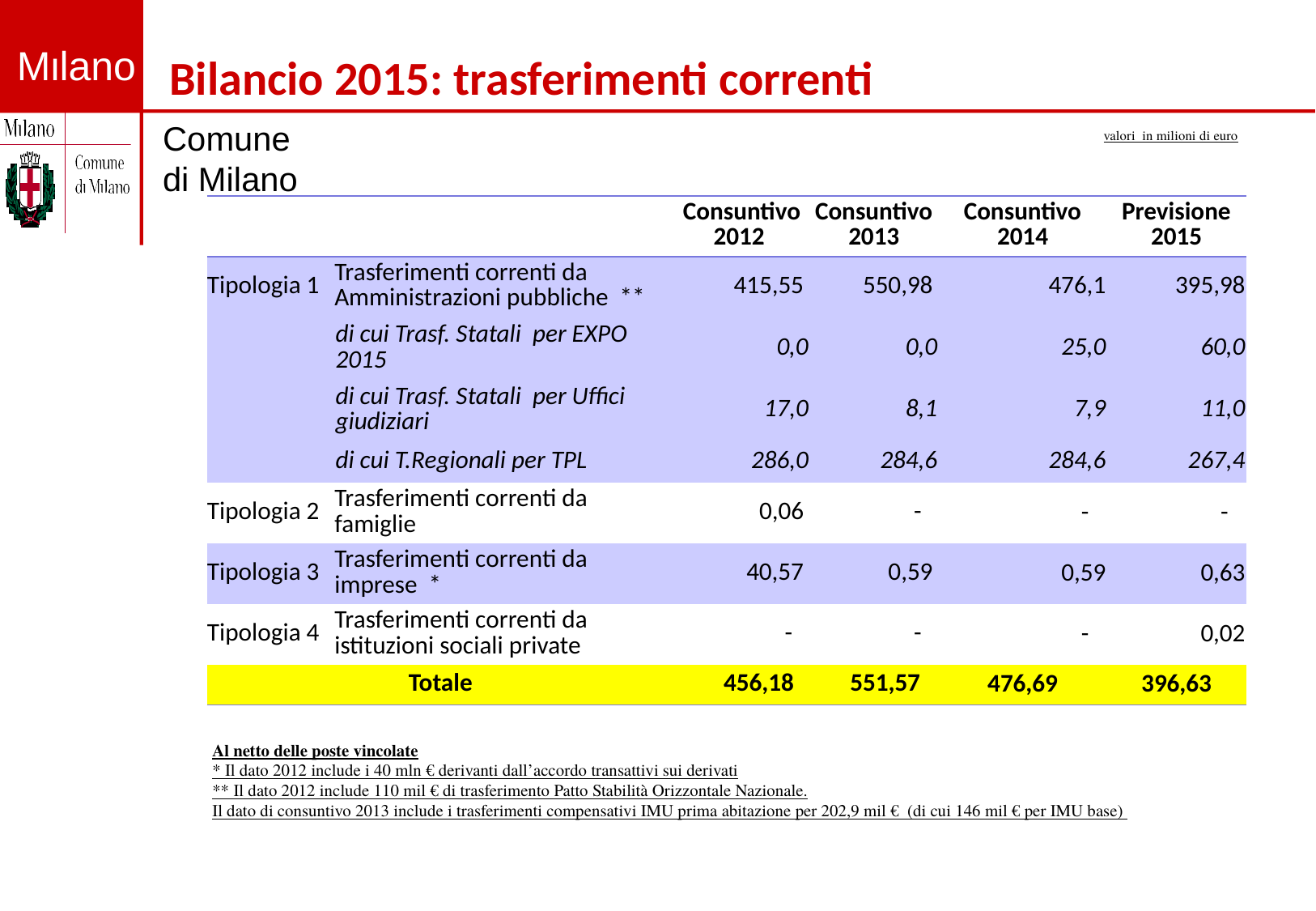

Bilancio 2015: trasferimenti correnti
valori  in milioni di euro
|  |  | Consuntivo 2012 | Consuntivo 2013 | Consuntivo 2014 | Previsione 2015 |
| --- | --- | --- | --- | --- | --- |
| Tipologia 1 | Trasferimenti correnti da Amministrazioni pubbliche \*\* | 415,55 | 550,98 | 476,1 | 395,98 |
|  | di cui Trasf. Statali per EXPO 2015 | 0,0 | 0,0 | 25,0 | 60,0 |
|  | di cui Trasf. Statali per Uffici giudiziari | 17,0 | 8,1 | 7,9 | 11,0 |
|  | di cui T.Regionali per TPL | 286,0 | 284,6 | 284,6 | 267,4 |
| Tipologia 2 | Trasferimenti correnti da famiglie | 0,06 | - | - | - |
| Tipologia 3 | Trasferimenti correnti da imprese \* | 40,57 | 0,59 | 0,59 | 0,63 |
| Tipologia 4 | Trasferimenti correnti da istituzioni sociali private | - | - | - | 0,02 |
| Totale |  | 456,18 | 551,57 | 476,69 | 396,63 |
Al netto delle poste vincolate
* Il dato 2012 include i 40 mln € derivanti dall’accordo transattivi sui derivati
** Il dato 2012 include 110 mil € di trasferimento Patto Stabilità Orizzontale Nazionale.
Il dato di consuntivo 2013 include i trasferimenti compensativi IMU prima abitazione per 202,9 mil €  (di cui 146 mil € per IMU base)